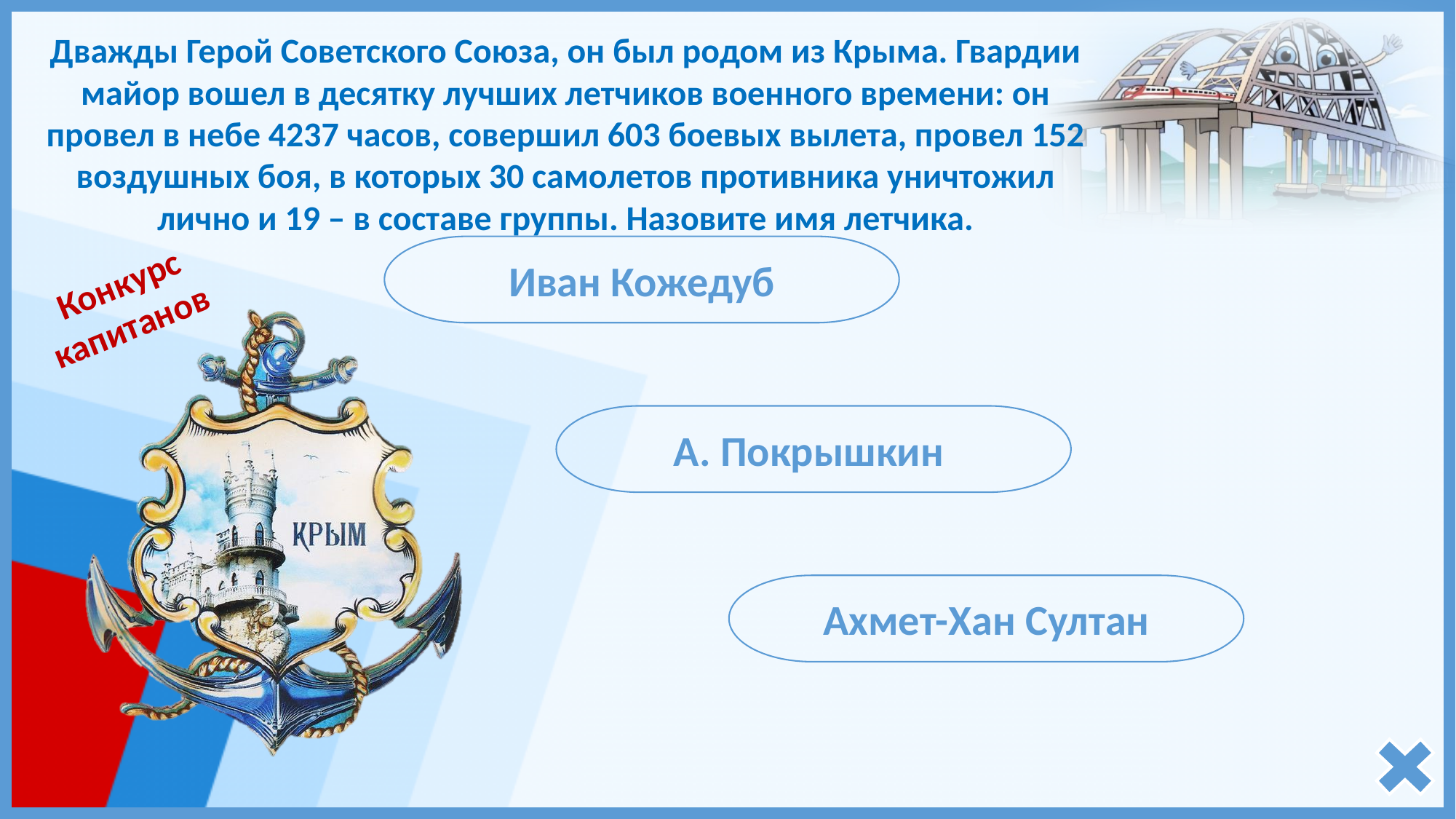

Дважды Герой Советского Союза, он был родом из Крыма. Гвардии майор вошел в десятку лучших летчиков военного времени: он провел в небе 4237 часов, совершил 603 боевых вылета, провел 152 воздушных боя, в которых 30 самолетов противника уничтожил лично и 19 – в составе группы. Назовите имя летчика.
Иван Кожедуб
Конкурс капитанов
А. Покрышкин
Ахмет-Хан Султан